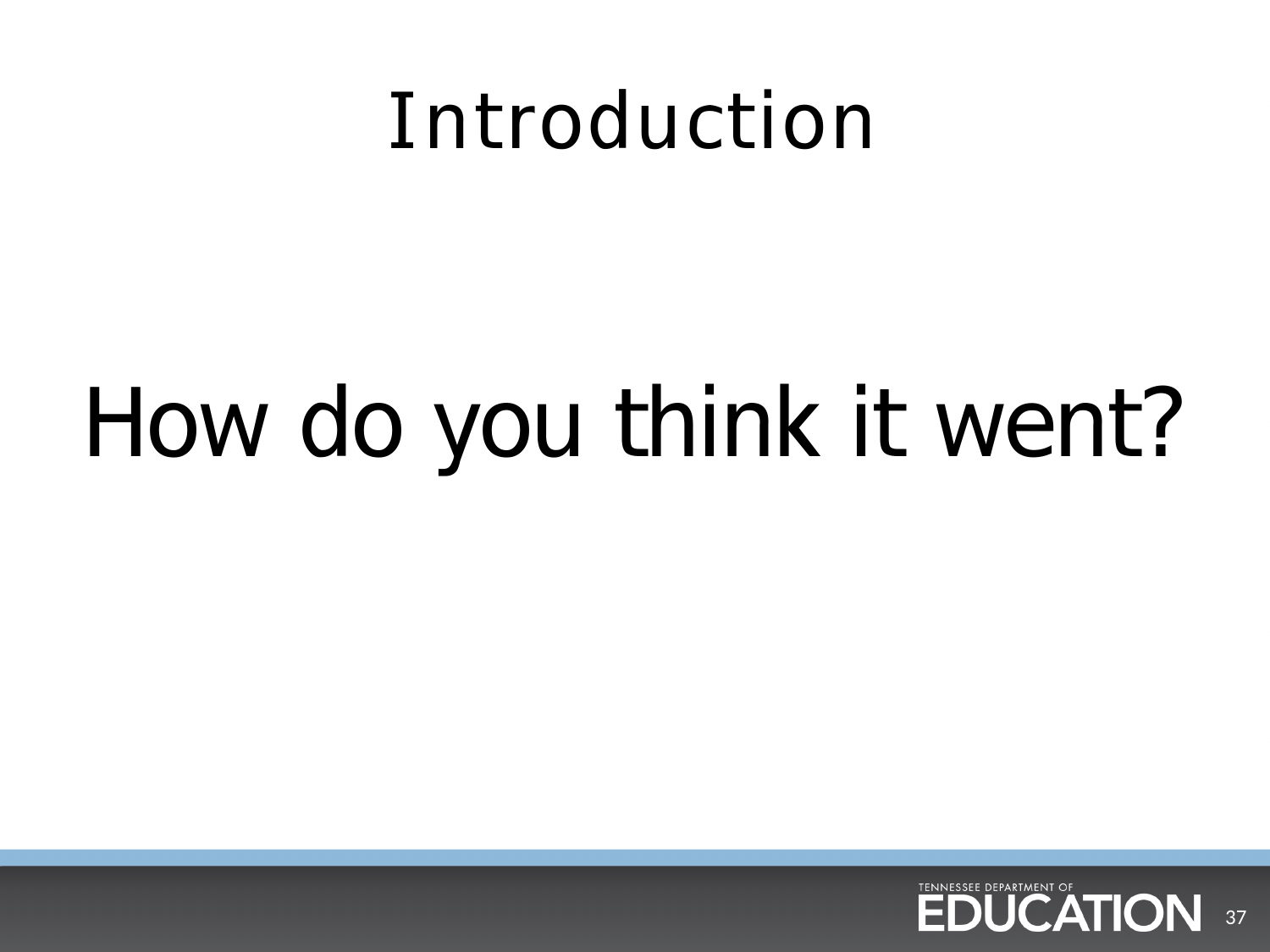

# Introduction

How do you think it went?

37